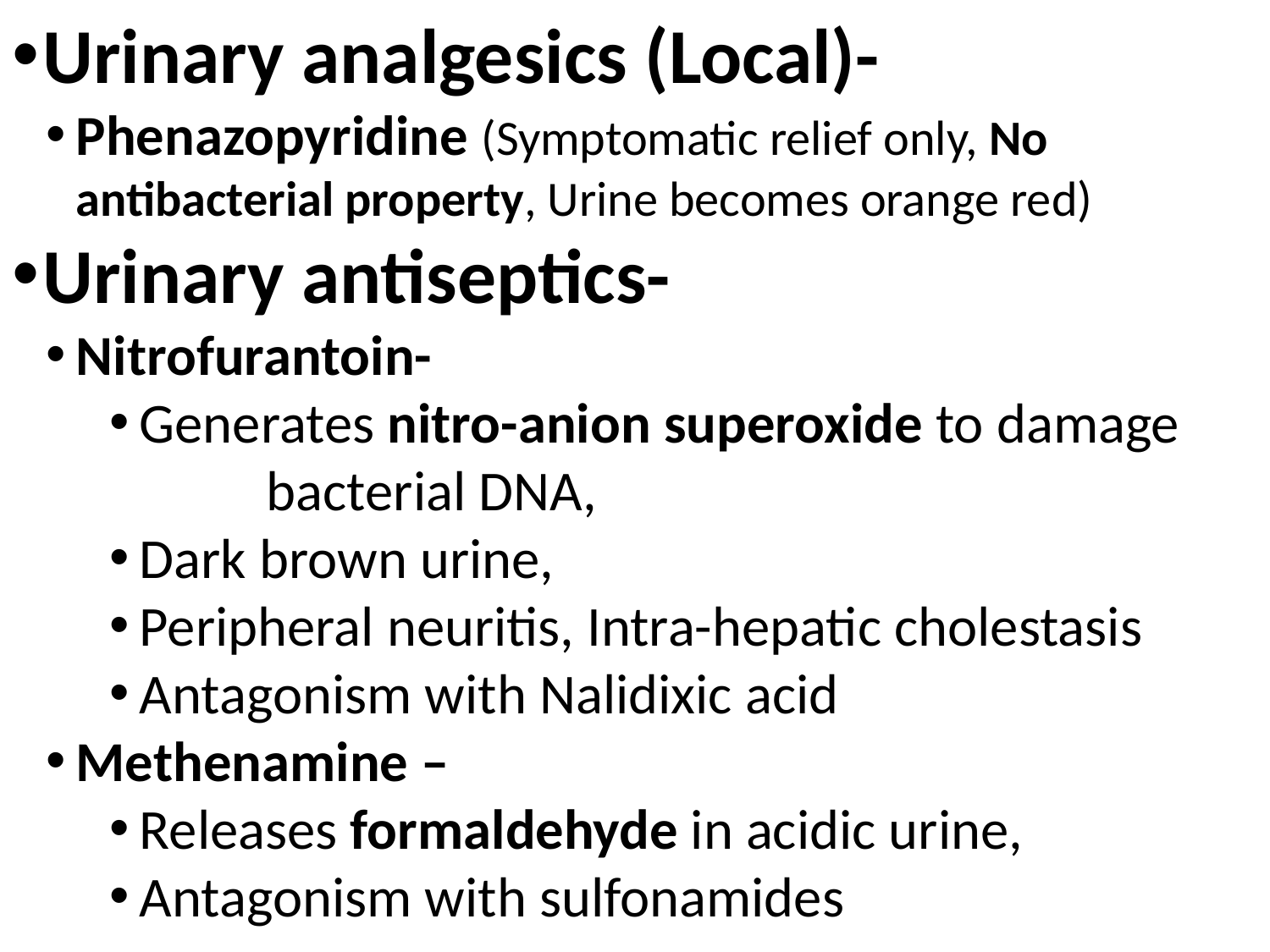

Urinary analgesics (Local)-
Phenazopyridine (Symptomatic relief only, No 	antibacterial property, Urine becomes orange red)
Urinary antiseptics-
Nitrofurantoin-
Generates nitro-anion superoxide to damage 	bacterial DNA,
Dark brown urine,
Peripheral neuritis, Intra-hepatic cholestasis
Antagonism with Nalidixic acid
Methenamine –
Releases formaldehyde in acidic urine,
Antagonism with sulfonamides